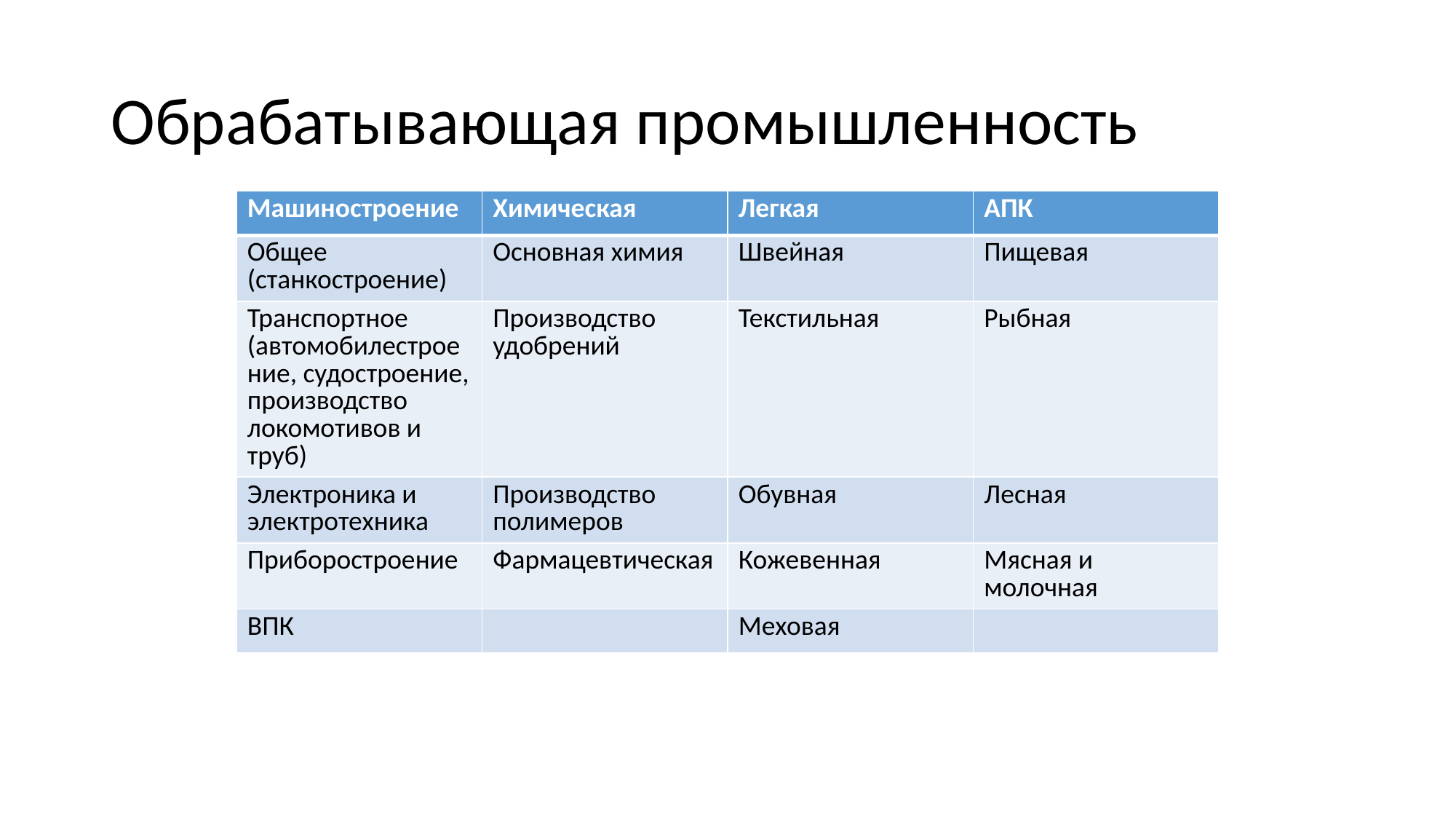

# Обрабатывающая промышленность
| Машиностроение | Химическая | Легкая | АПК |
| --- | --- | --- | --- |
| Общее (станкостроение) | Основная химия | Швейная | Пищевая |
| Транспортное (автомобилестроение, судостроение, производство локомотивов и труб) | Производство удобрений | Текстильная | Рыбная |
| Электроника и электротехника | Производство полимеров | Обувная | Лесная |
| Приборостроение | Фармацевтическая | Кожевенная | Мясная и молочная |
| ВПК |  | Меховая |  |